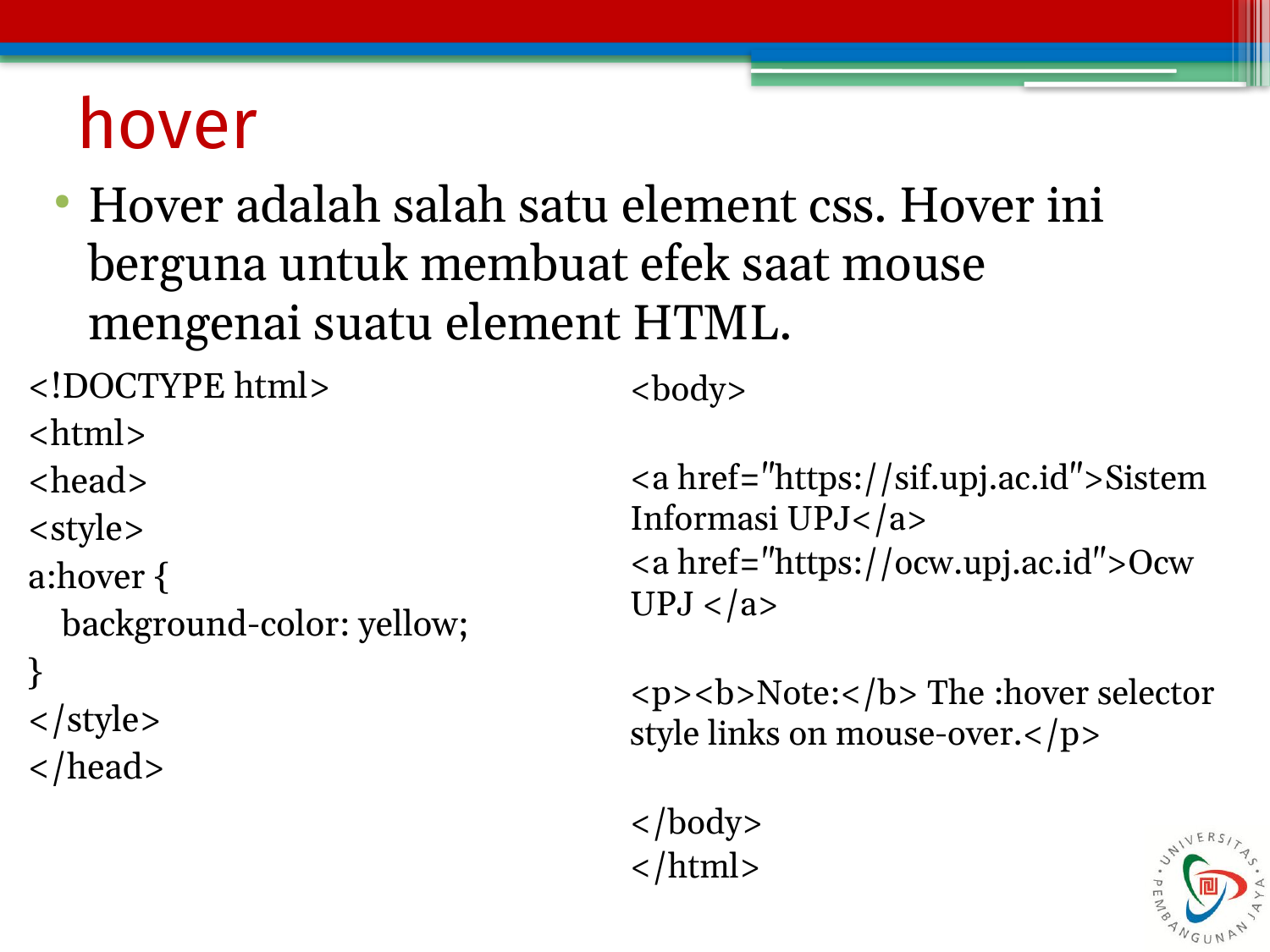

# hover
Hover adalah salah satu element css. Hover ini berguna untuk membuat efek saat mouse mengenai suatu element HTML.
<!DOCTYPE html>
<html>
<head>
<style>
a:hover {
    background-color: yellow;
}
</style>
</head>

<body>

<a href="https://sif.upj.ac.id">Sistem Informasi UPJ</a>
<a href="https://ocw.upj.ac.id">Ocw UPJ </a>

<p><b>Note:</b> The :hover selector style links on mouse-over.</p>

</body>
</html>